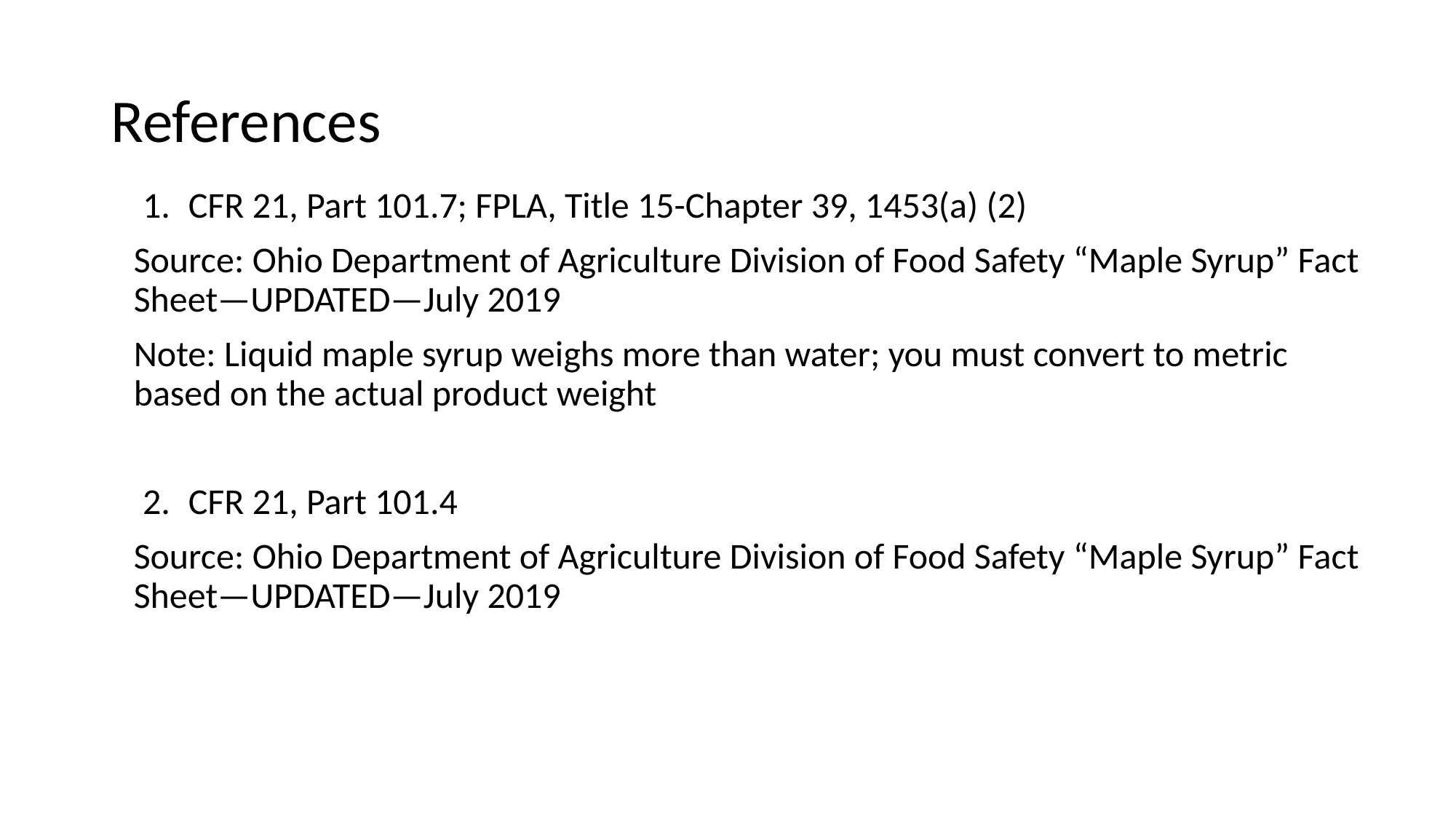

# References
CFR 21, Part 101.7; FPLA, Title 15-Chapter 39, 1453(a) (2)
Source: Ohio Department of Agriculture Division of Food Safety “Maple Syrup” Fact Sheet—UPDATED—July 2019
Note: Liquid maple syrup weighs more than water; you must convert to metric based on the actual product weight

CFR 21, Part 101.4
Source: Ohio Department of Agriculture Division of Food Safety “Maple Syrup” Fact Sheet—UPDATED—July 2019